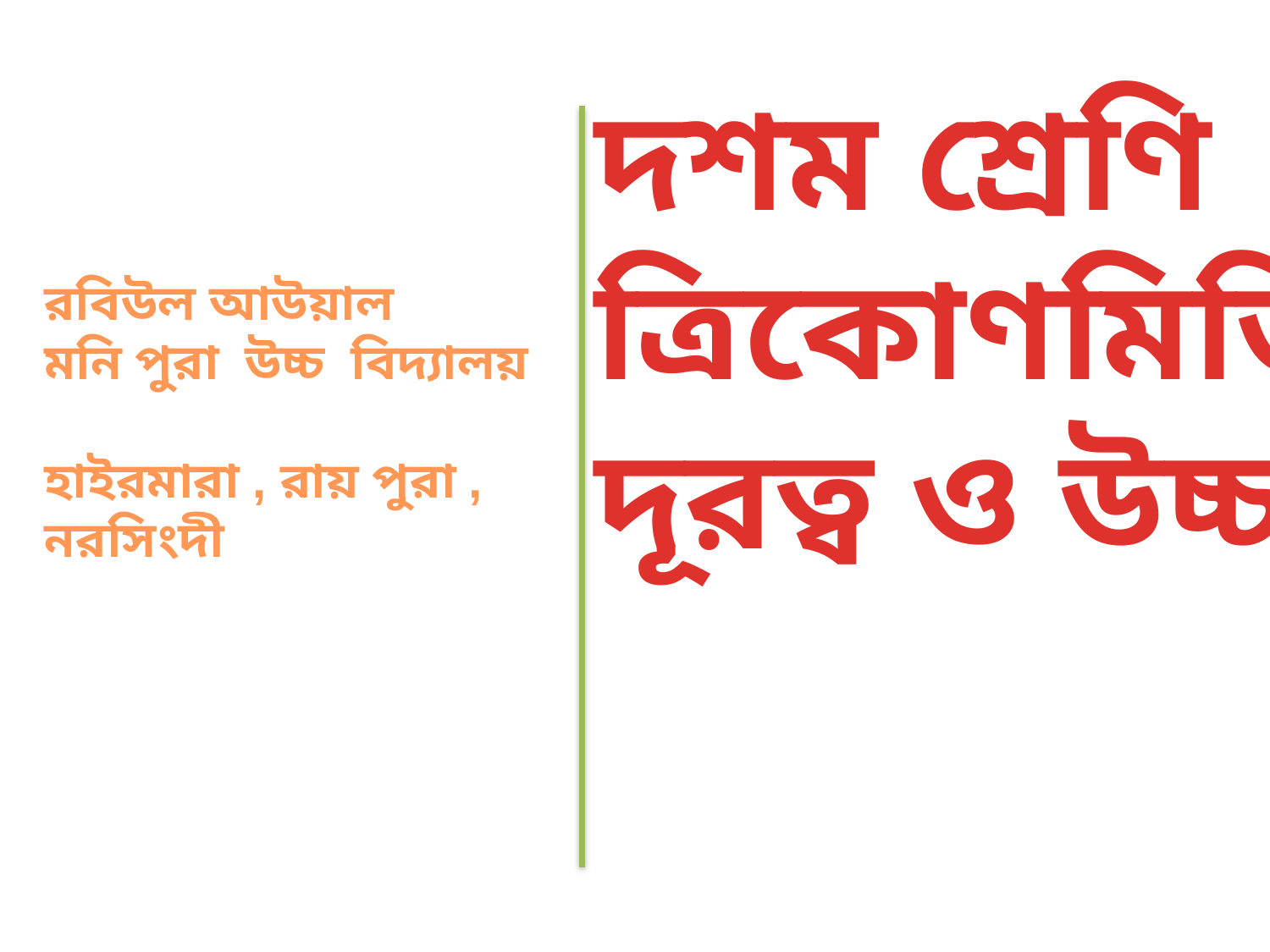

দশম শ্রেণি
ত্রিকোণমিতি
দূরত্ব ও উচ্চতা
রবিউল আউয়াল
মনি পুরা  উচ্চ  বিদ্যালয়
হাইরমারা , রায় পুরা , নরসিংদী